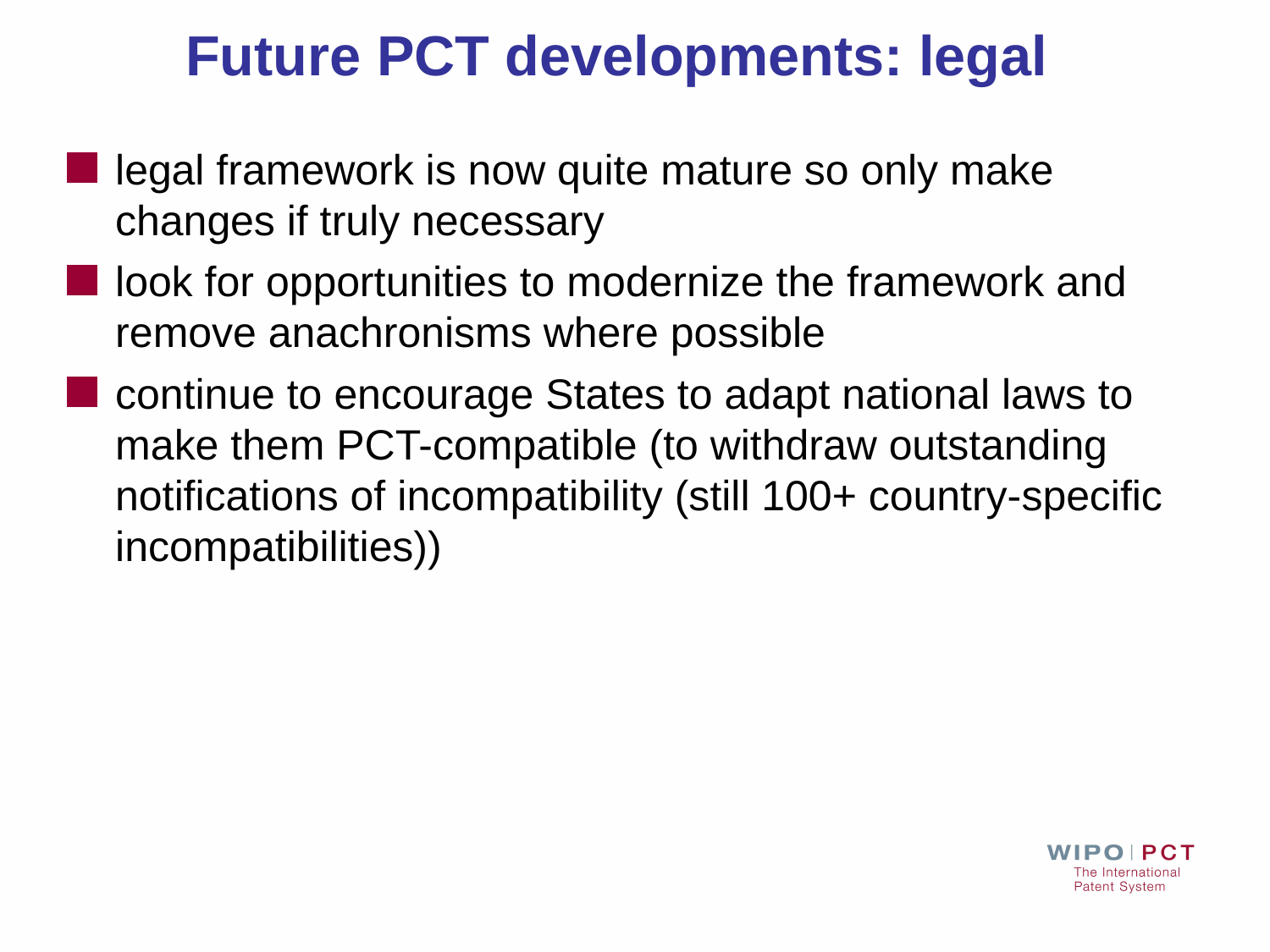

# Future PCT developments: legal
legal framework is now quite mature so only make changes if truly necessary
look for opportunities to modernize the framework and remove anachronisms where possible
continue to encourage States to adapt national laws to make them PCT-compatible (to withdraw outstanding notifications of incompatibility (still 100+ country-specific incompatibilities))